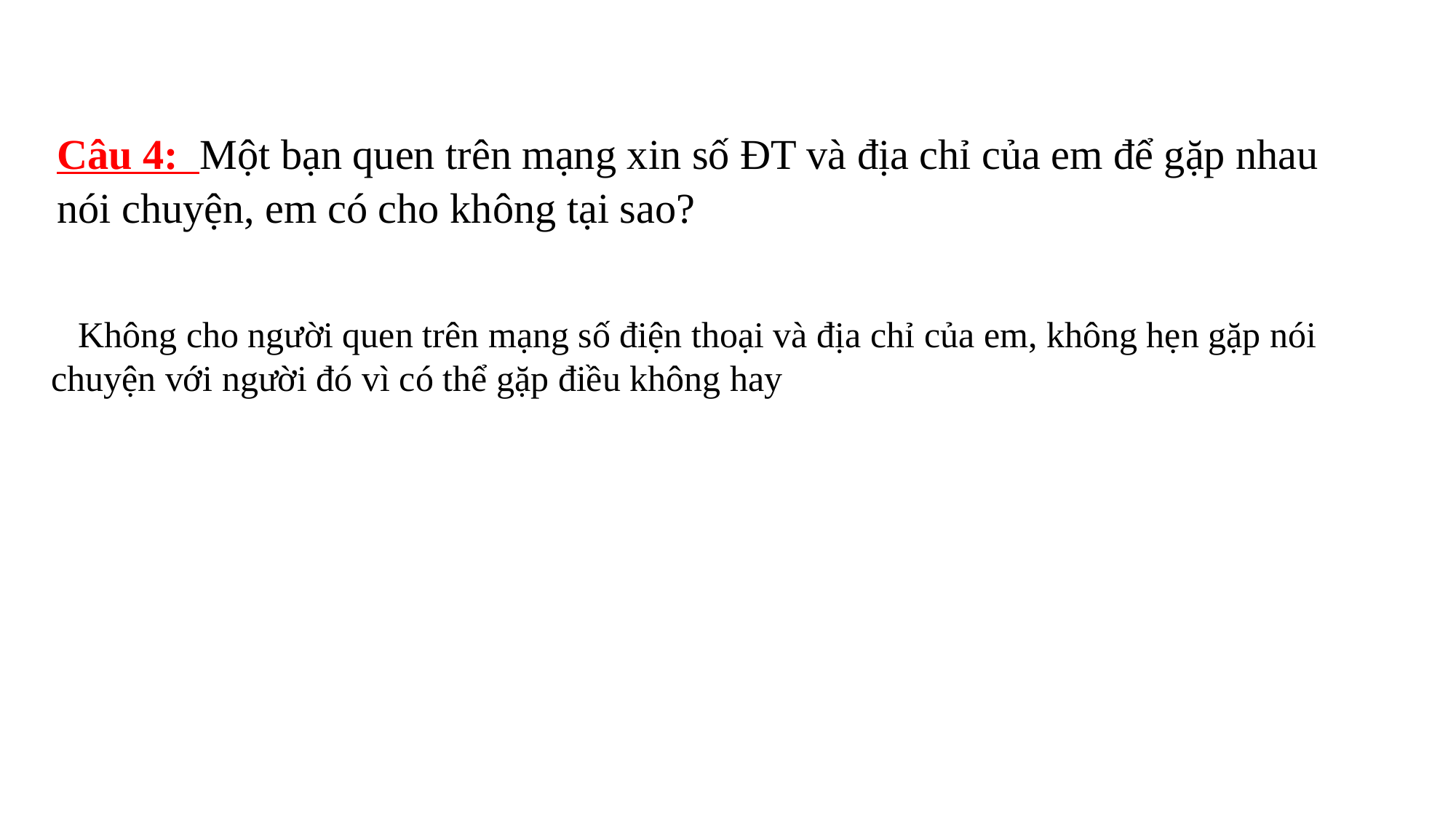

Câu 4:  Một bạn quen trên mạng xin số ĐT và địa chỉ của em để gặp nhau nói chuyện, em có cho không tại sao?
   Không cho người quen trên mạng số điện thoại và địa chỉ của em, không hẹn gặp nói chuyện với người đó vì có thể gặp điều không hay